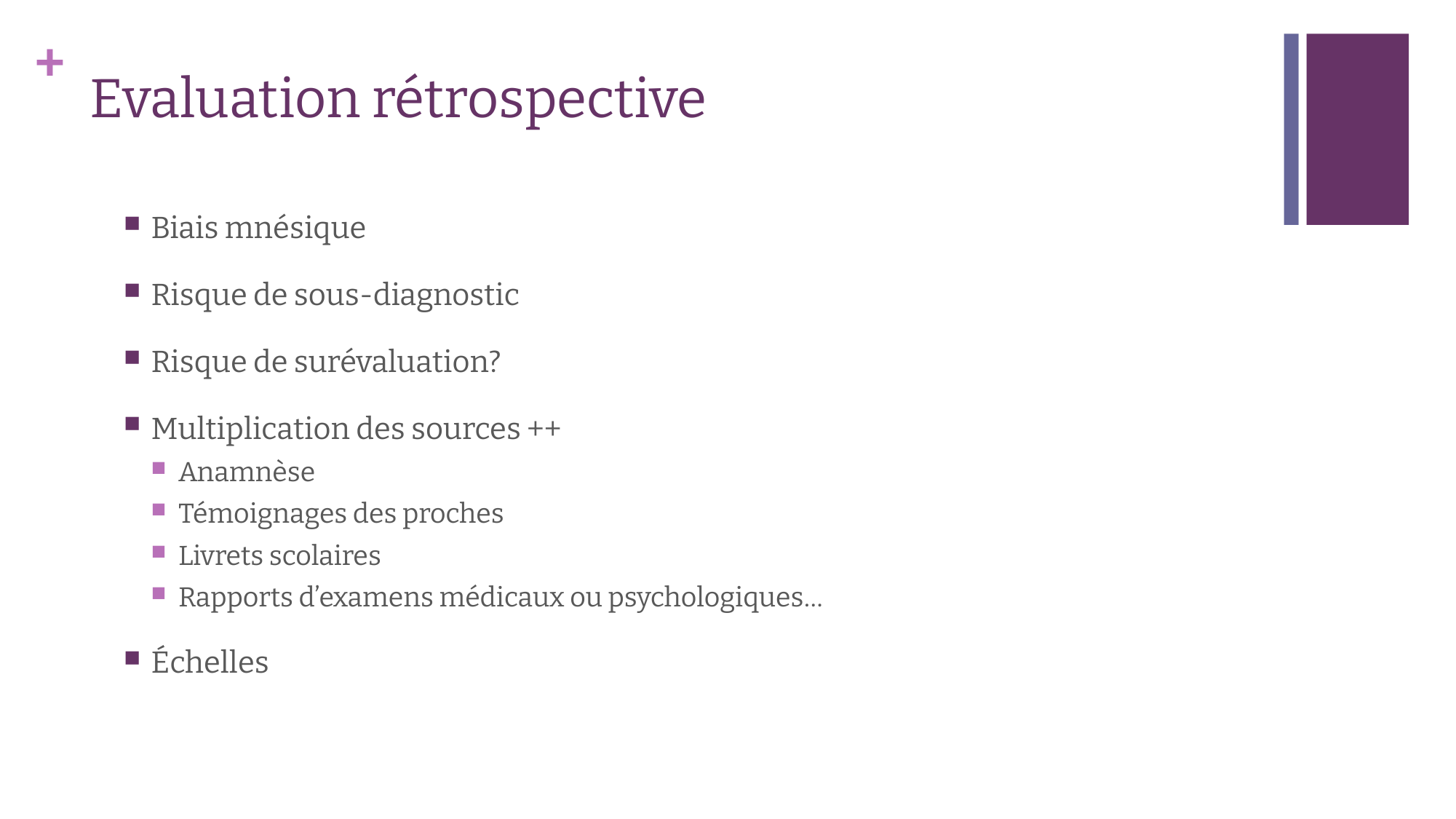

# Evaluation rétrospective
Biais mnésique
Risque de sous-diagnostic
Risque de surévaluation?
Multiplication des sources ++
Anamnèse
Témoignages des proches
Livrets scolaires
Rapports d’examens médicaux ou psychologiques…
Échelles